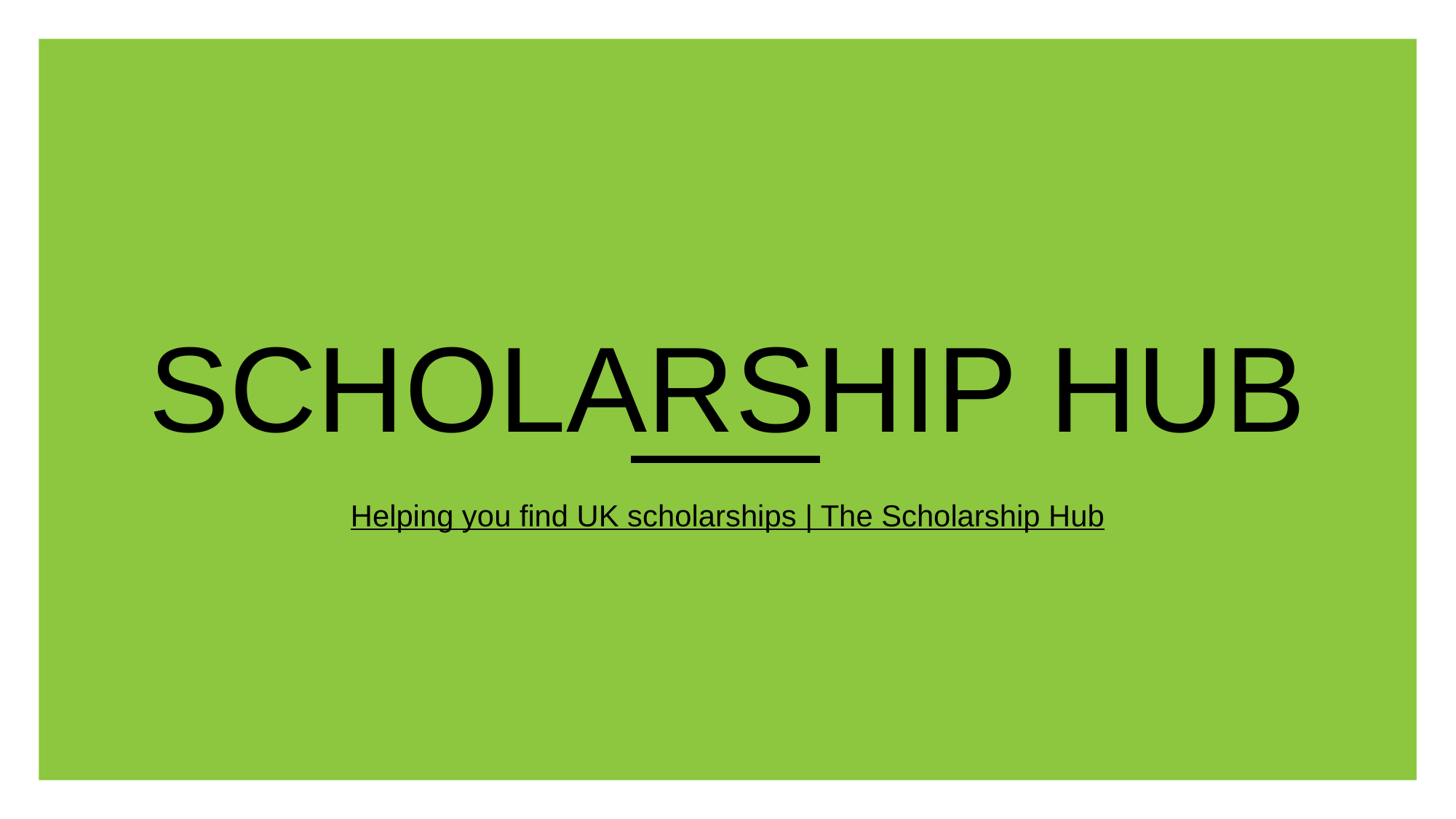

SCHOLARSHIP HUB
Helping you find UK scholarships | The Scholarship Hub